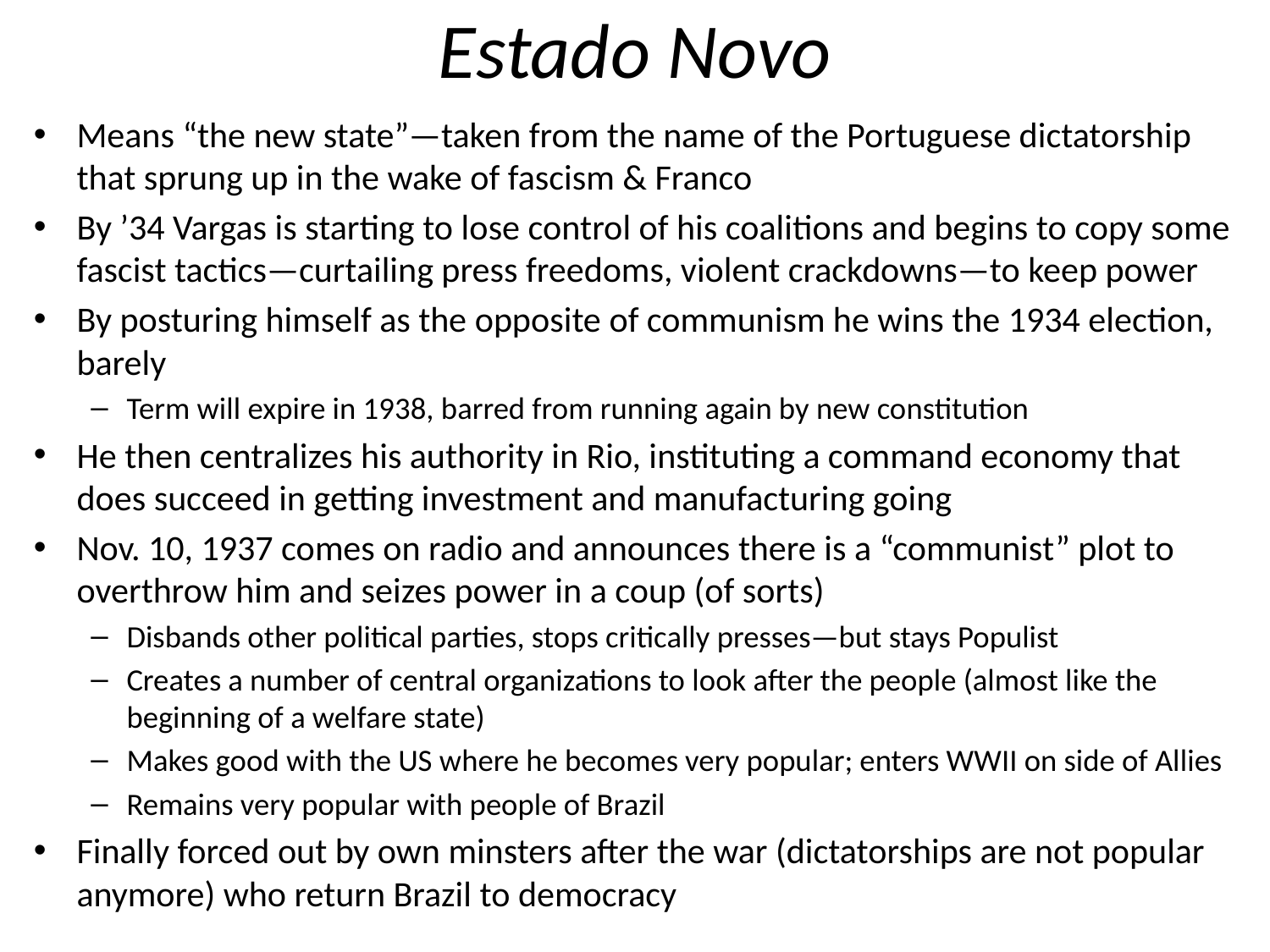

# Estado Novo
Means “the new state”—taken from the name of the Portuguese dictatorship that sprung up in the wake of fascism & Franco
By ’34 Vargas is starting to lose control of his coalitions and begins to copy some fascist tactics—curtailing press freedoms, violent crackdowns—to keep power
By posturing himself as the opposite of communism he wins the 1934 election, barely
Term will expire in 1938, barred from running again by new constitution
He then centralizes his authority in Rio, instituting a command economy that does succeed in getting investment and manufacturing going
Nov. 10, 1937 comes on radio and announces there is a “communist” plot to overthrow him and seizes power in a coup (of sorts)
Disbands other political parties, stops critically presses—but stays Populist
Creates a number of central organizations to look after the people (almost like the beginning of a welfare state)
Makes good with the US where he becomes very popular; enters WWII on side of Allies
Remains very popular with people of Brazil
Finally forced out by own minsters after the war (dictatorships are not popular anymore) who return Brazil to democracy